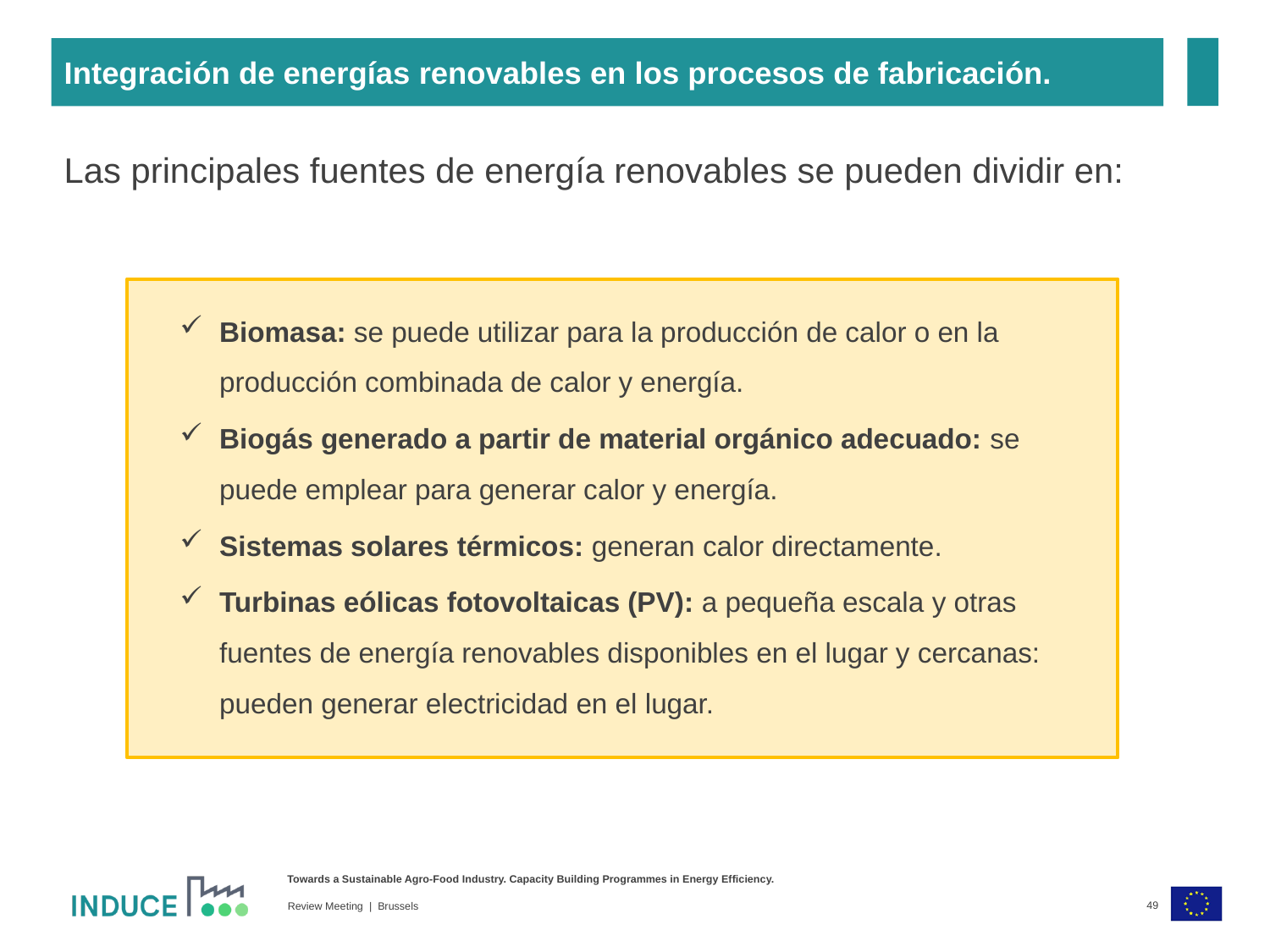

Integración de energías renovables en los procesos de fabricación.
Las principales fuentes de energía renovables se pueden dividir en:

Biomasa: se puede utilizar para la producción de calor o en la producción combinada de calor y energía.
Biogás generado a partir de material orgánico adecuado: se puede emplear para generar calor y energía.
Sistemas solares térmicos: generan calor directamente.
Turbinas eólicas fotovoltaicas (PV): a pequeña escala y otras fuentes de energía renovables disponibles en el lugar y cercanas: pueden generar electricidad en el lugar.
49
Review Meeting  |  Brussels